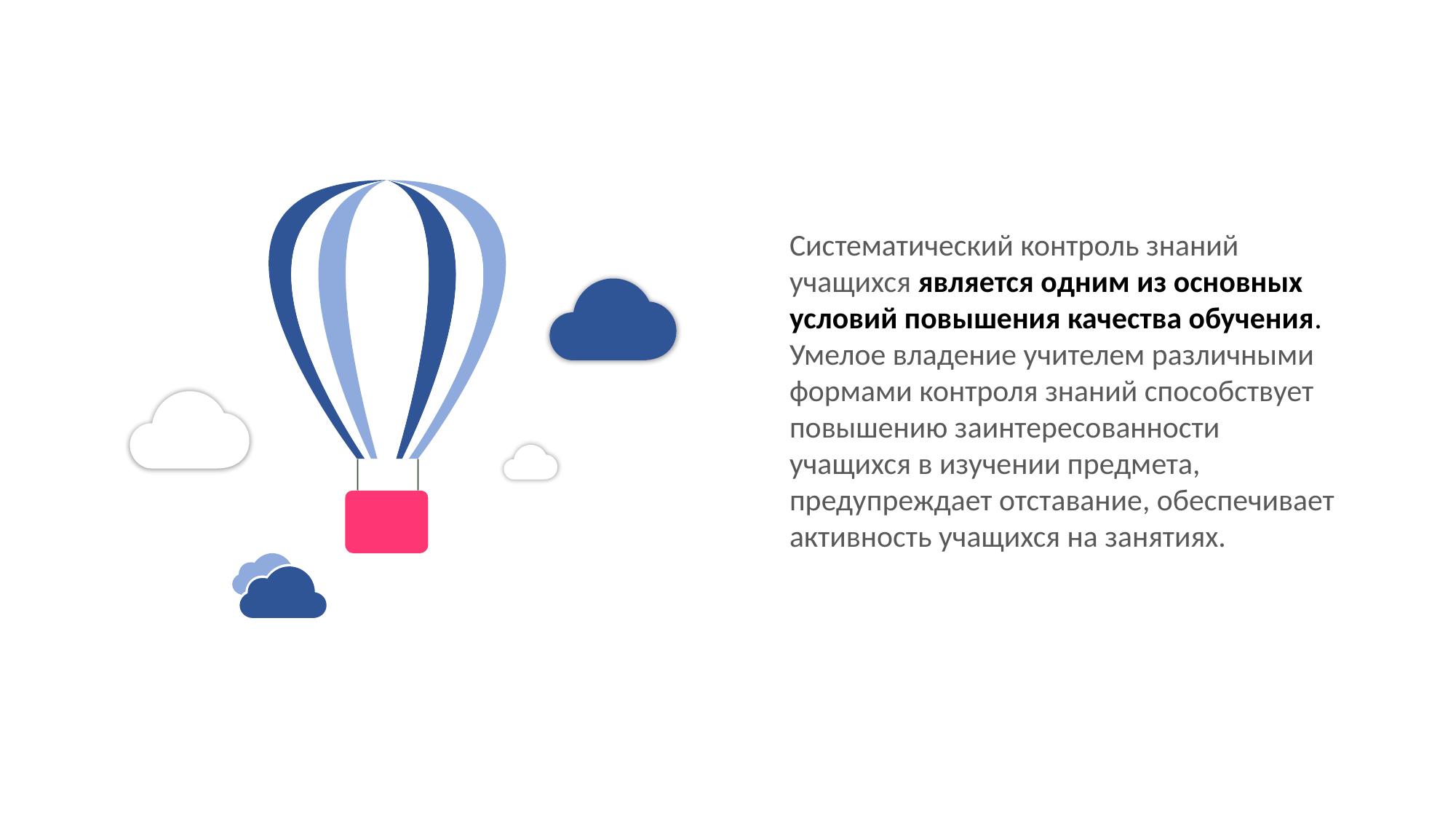

Систематический контроль знаний учащихся является одним из основных условий повышения качества обучения. Умелое владение учителем различными формами контроля знаний способствует повышению заинтересованности учащихся в изучении предмета, предупреждает отставание, обеспечивает активность учащихся на занятиях.